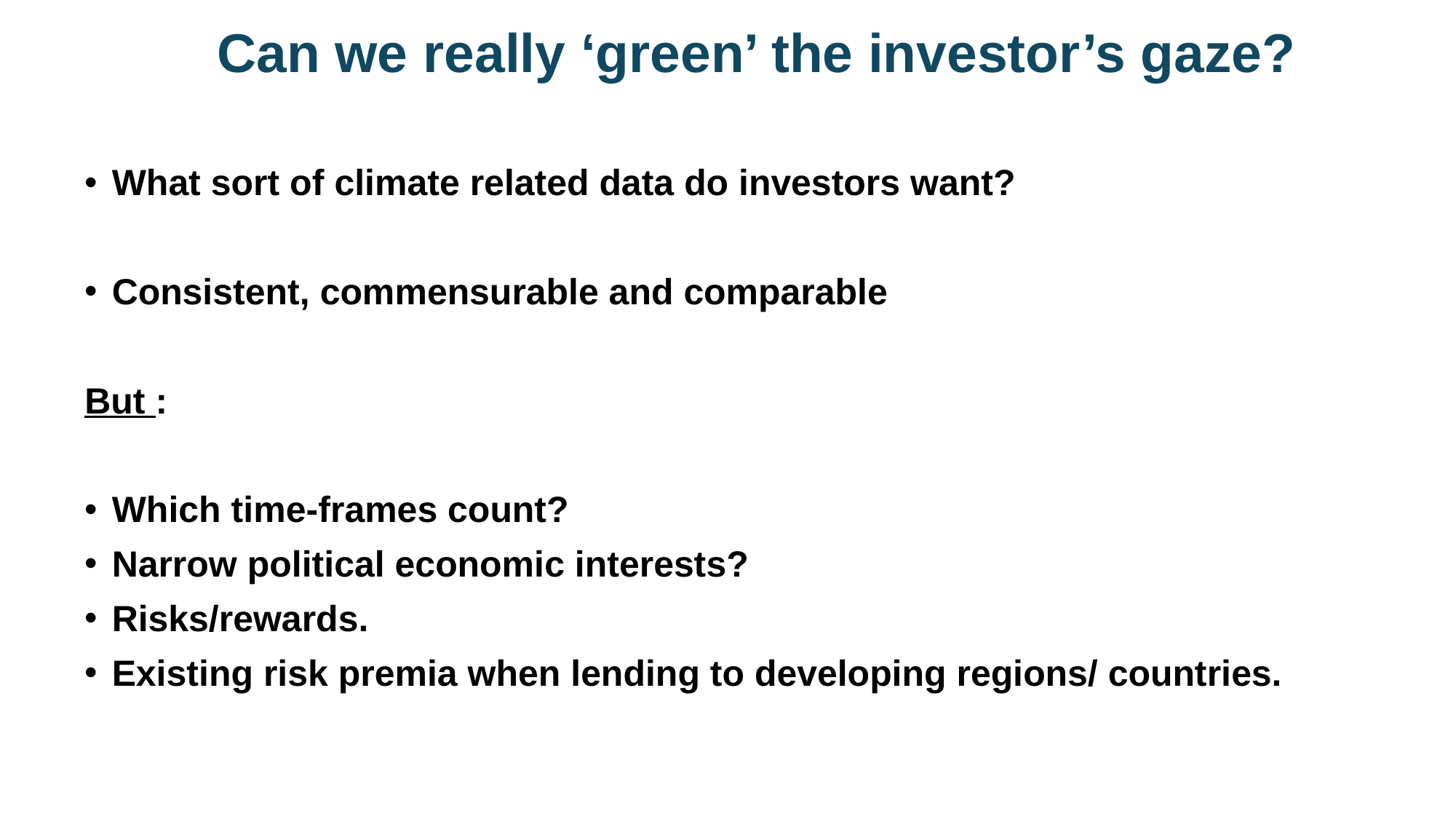

# Can we really ‘green’ the investor’s gaze?
What sort of climate related data do investors want?

Consistent, commensurable and comparable

But :

Which time-frames count?
Narrow political economic interests?
Risks/rewards.
Existing risk premia when lending to developing regions/ countries.